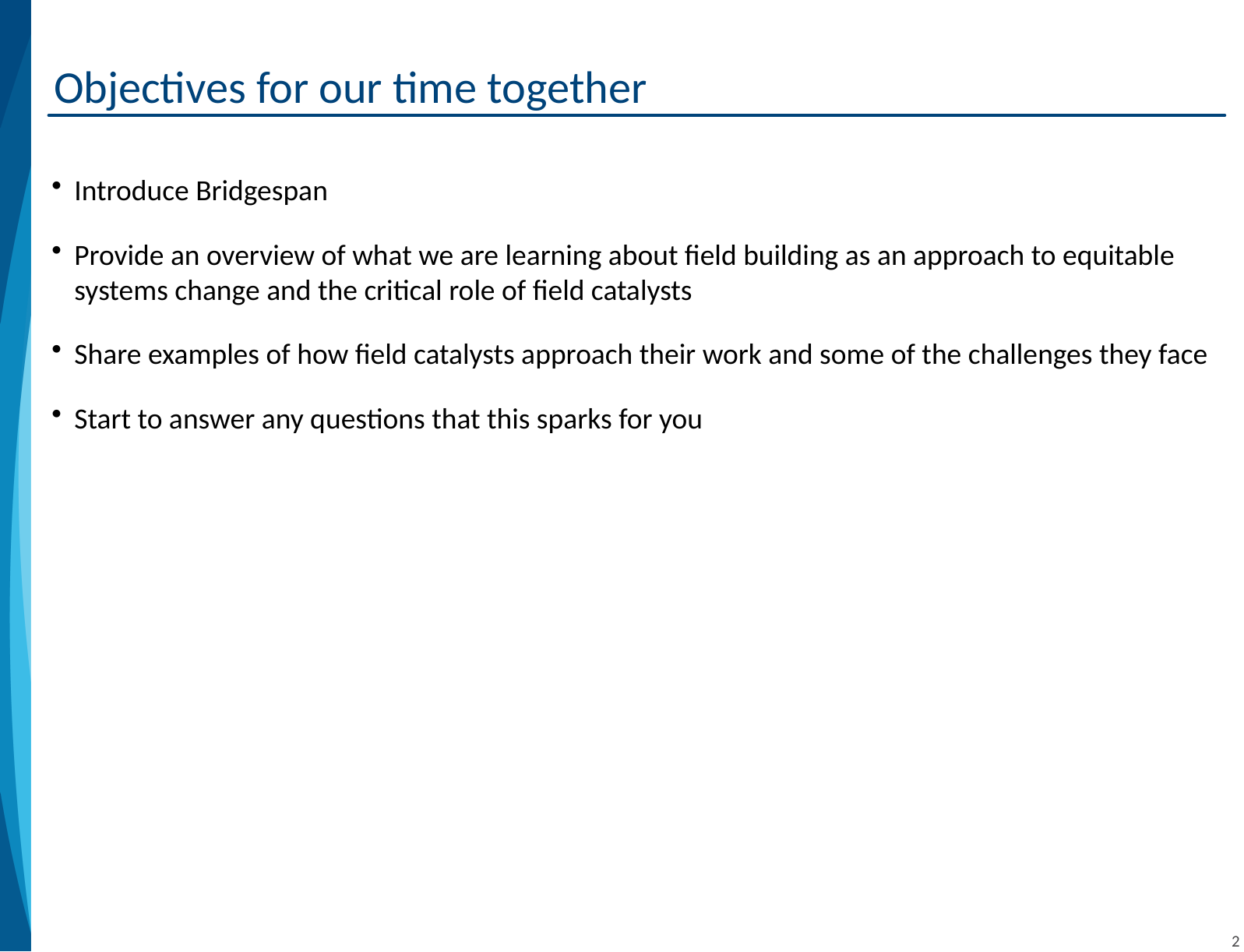

# Objectives for our time together
Introduce Bridgespan
Provide an overview of what we are learning about field building as an approach to equitable systems change and the critical role of field catalysts
Share examples of how field catalysts approach their work and some of the challenges they face
Start to answer any questions that this sparks for you